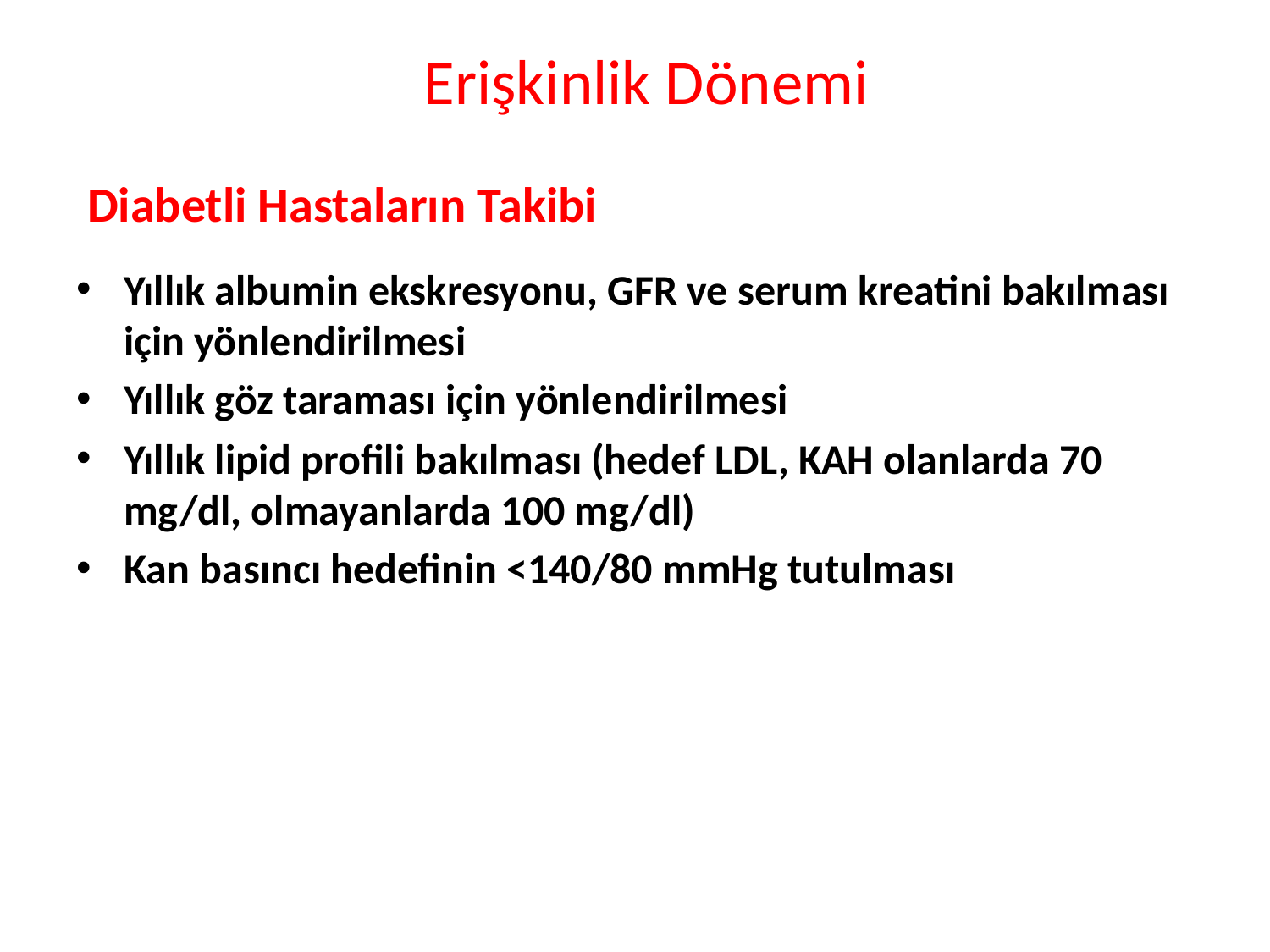

# Erişkinlik Dönemi
Diabetli Hastaların Takibi

Yıllık albumin ekskresyonu, GFR ve serum kreatini bakılması için yönlendirilmesi
Yıllık göz taraması için yönlendirilmesi
Yıllık lipid profili bakılması (hedef LDL, KAH olanlarda 70 mg/dl, olmayanlarda 100 mg/dl)
Kan basıncı hedefinin <140/80 mmHg tutulması